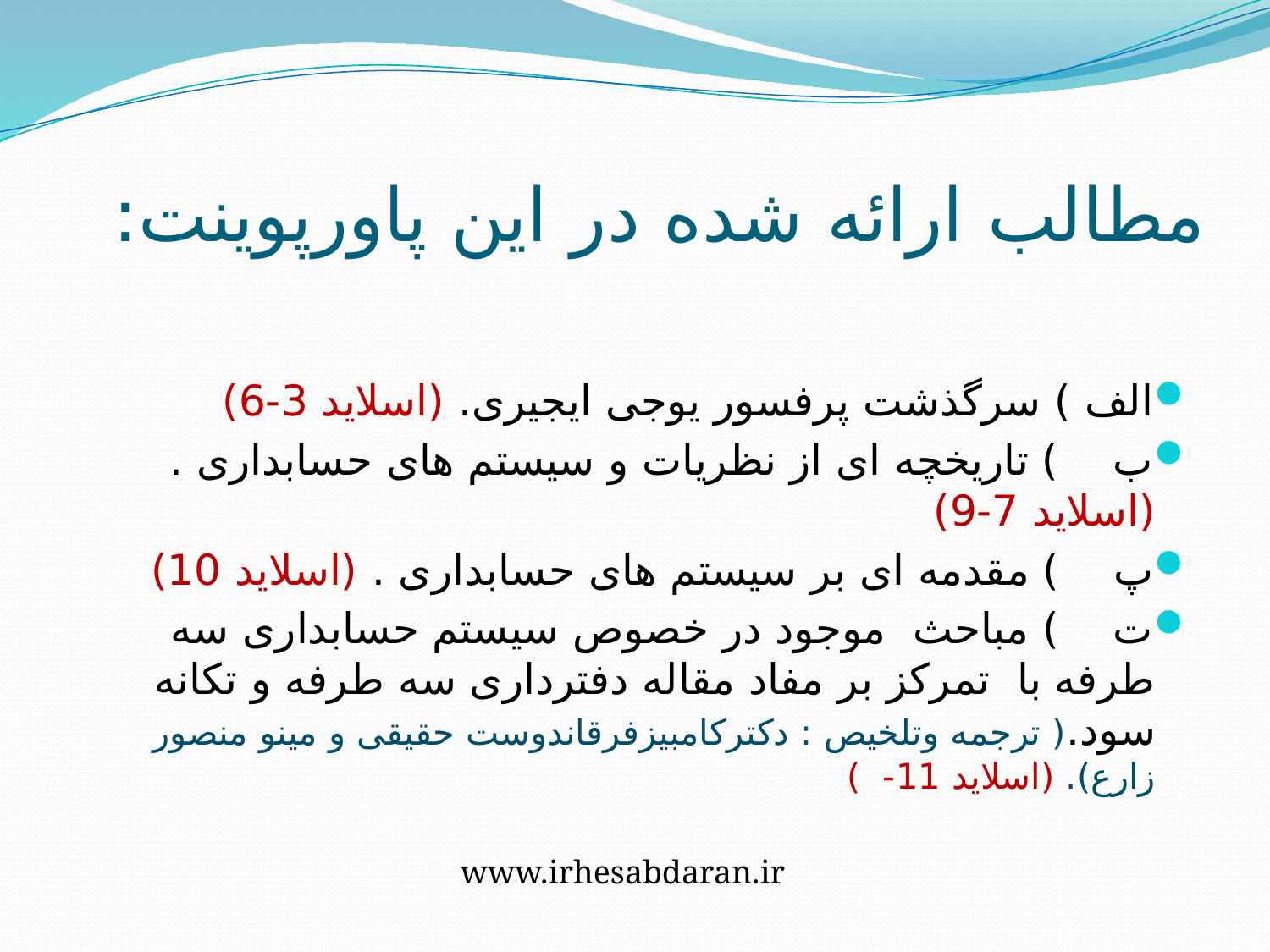

# مطالب ارائه شده در این پاورپوینت:
الف ) سرگذشت پرفسور یوجی ایجیری. (اسلاید 3-6)
ب    ) تاریخچه ای از نظریات و سیستم های حسابداری . (اسلاید 7-9)
پ    ) مقدمه ای بر سیستم های حسابداری . (اسلاید 10)
ت    ) مباحث  موجود در خصوص سیستم حسابداری سه طرفه با  تمرکز بر مفاد مقاله دفترداری سه طرفه و تکانه سود.( ترجمه وتلخیص : دکترکامبیزفرقاندوست حقیقی و مینو منصور زارع). (اسلاید 11-  )
www.irhesabdaran.ir